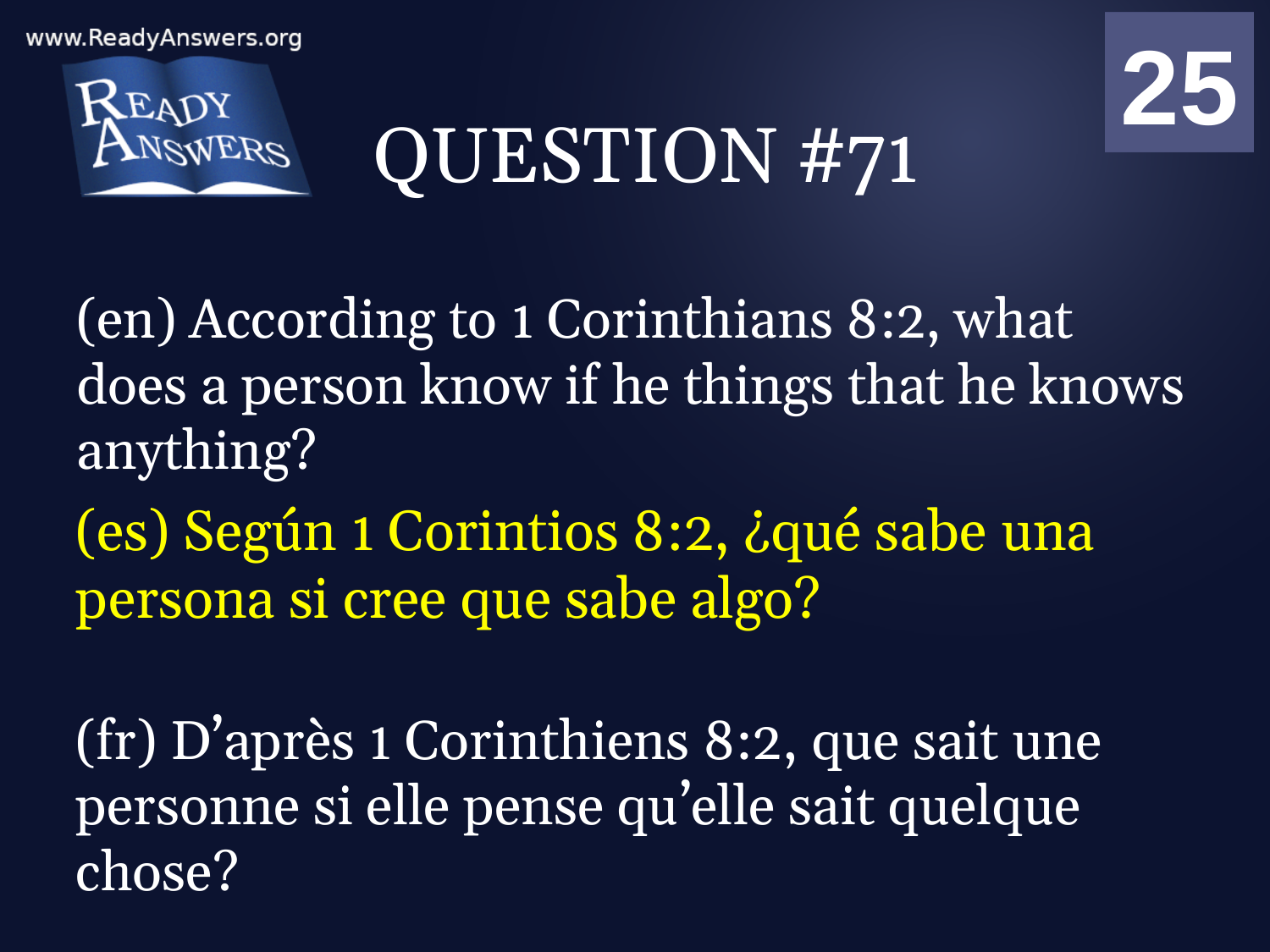

01
02
03
04
05
06
07
08
09
10
11
12
13
14
15
16
17
18
19
20
21
22
23
24
25
00
# QUESTION #71
(en) According to 1 Corinthians 8:2, what does a person know if he things that he knows anything?
(es) Según 1 Corintios 8:2, ¿qué sabe una persona si cree que sabe algo?
(fr) D’après 1 Corinthiens 8:2, que sait une personne si elle pense qu’elle sait quelque chose?